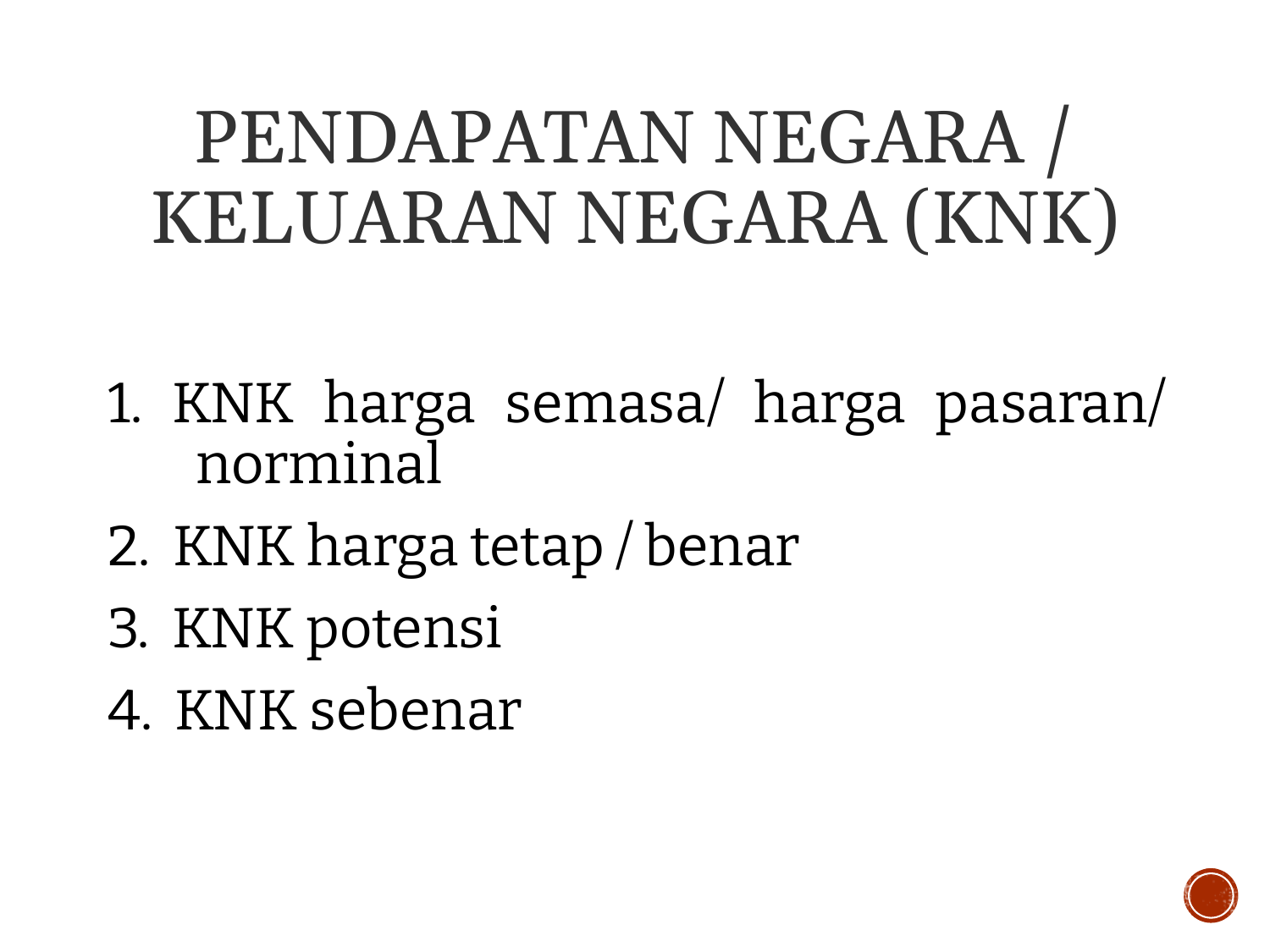

# PENDAPATAN NEGARA / KELUARAN NEGARA (KNK)
1. KNK harga semasa/ harga pasaran/   norminal
2.  KNK harga tetap / benar
3.  KNK potensi
4.  KNK sebenar